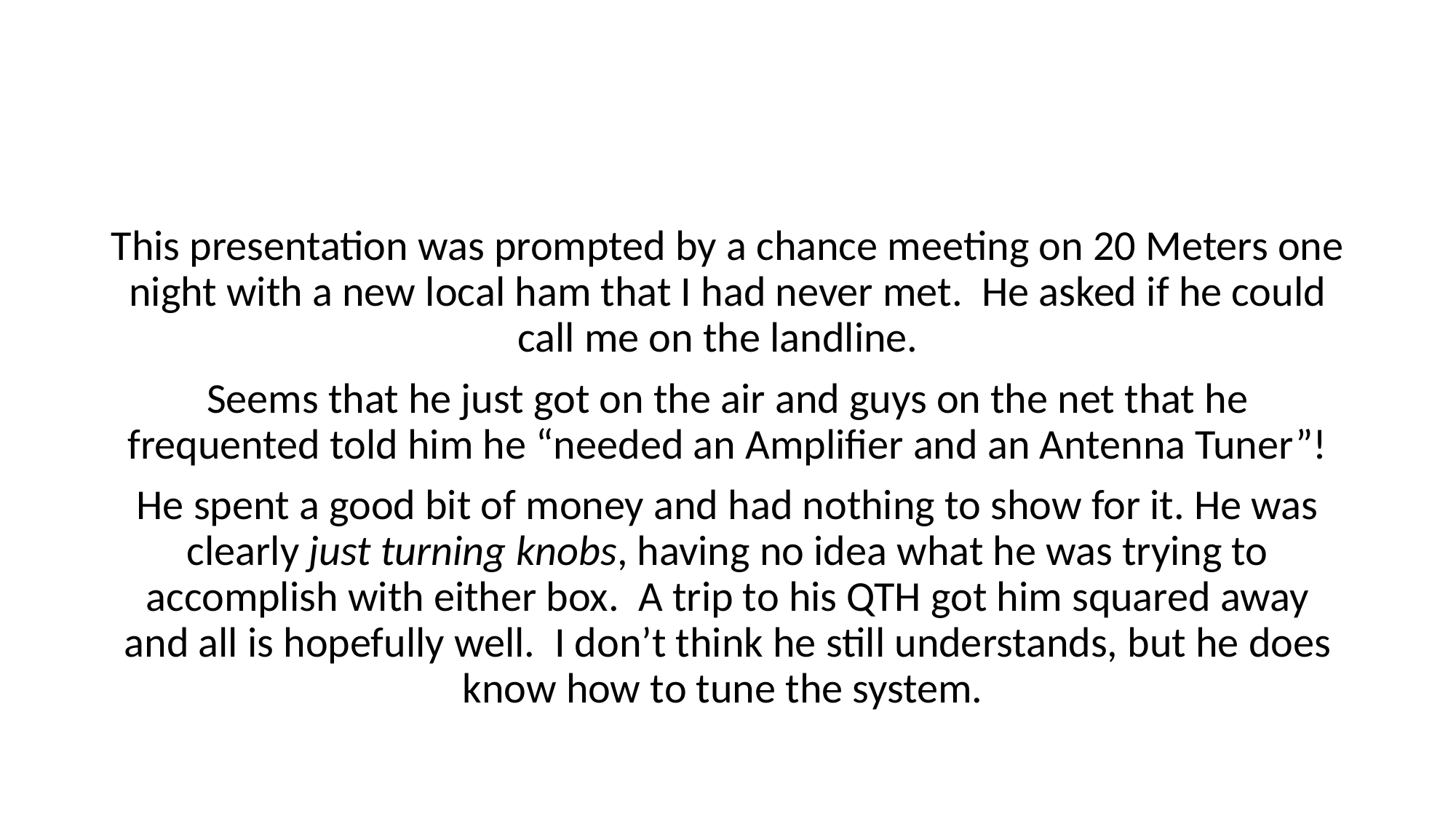

#
This presentation was prompted by a chance meeting on 20 Meters one night with a new local ham that I had never met.  He asked if he could call me on the landline.
Seems that he just got on the air and guys on the net that he frequented told him he “needed an Amplifier and an Antenna Tuner”!
He spent a good bit of money and had nothing to show for it. He was clearly just turning knobs, having no idea what he was trying to accomplish with either box.  A trip to his QTH got him squared away and all is hopefully well.  I don’t think he still understands, but he does know how to tune the system.